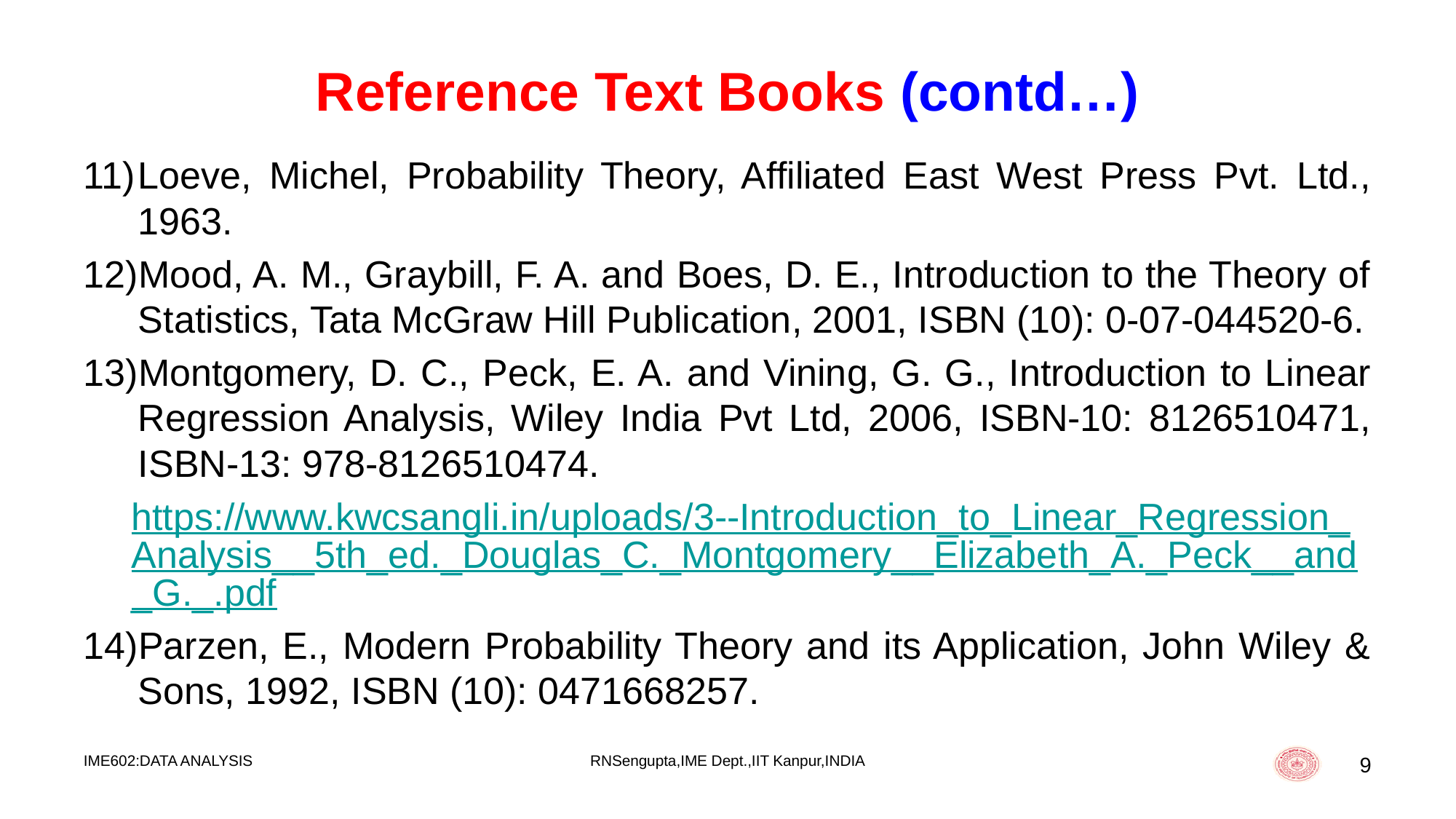

# Reference Text Books (contd…)
Loeve, Michel, Probability Theory, Affiliated East West Press Pvt. Ltd., 1963.
Mood, A. M., Graybill, F. A. and Boes, D. E., Introduction to the Theory of Statistics, Tata McGraw Hill Publication, 2001, ISBN (10): 0-07-044520-6.
Montgomery, D. C., Peck, E. A. and Vining, G. G., Introduction to Linear Regression Analysis, Wiley India Pvt Ltd, 2006, ISBN-10: 8126510471, ISBN-13: 978-8126510474.
https://www.kwcsangli.in/uploads/3--Introduction_to_Linear_Regression_Analysis__5th_ed._Douglas_C._Montgomery__Elizabeth_A._Peck__and_G._.pdf
Parzen, E., Modern Probability Theory and its Application, John Wiley & Sons, 1992, ISBN (10): 0471668257.
IME602:DATA ANALYSIS
RNSengupta,IME Dept.,IIT Kanpur,INDIA
9